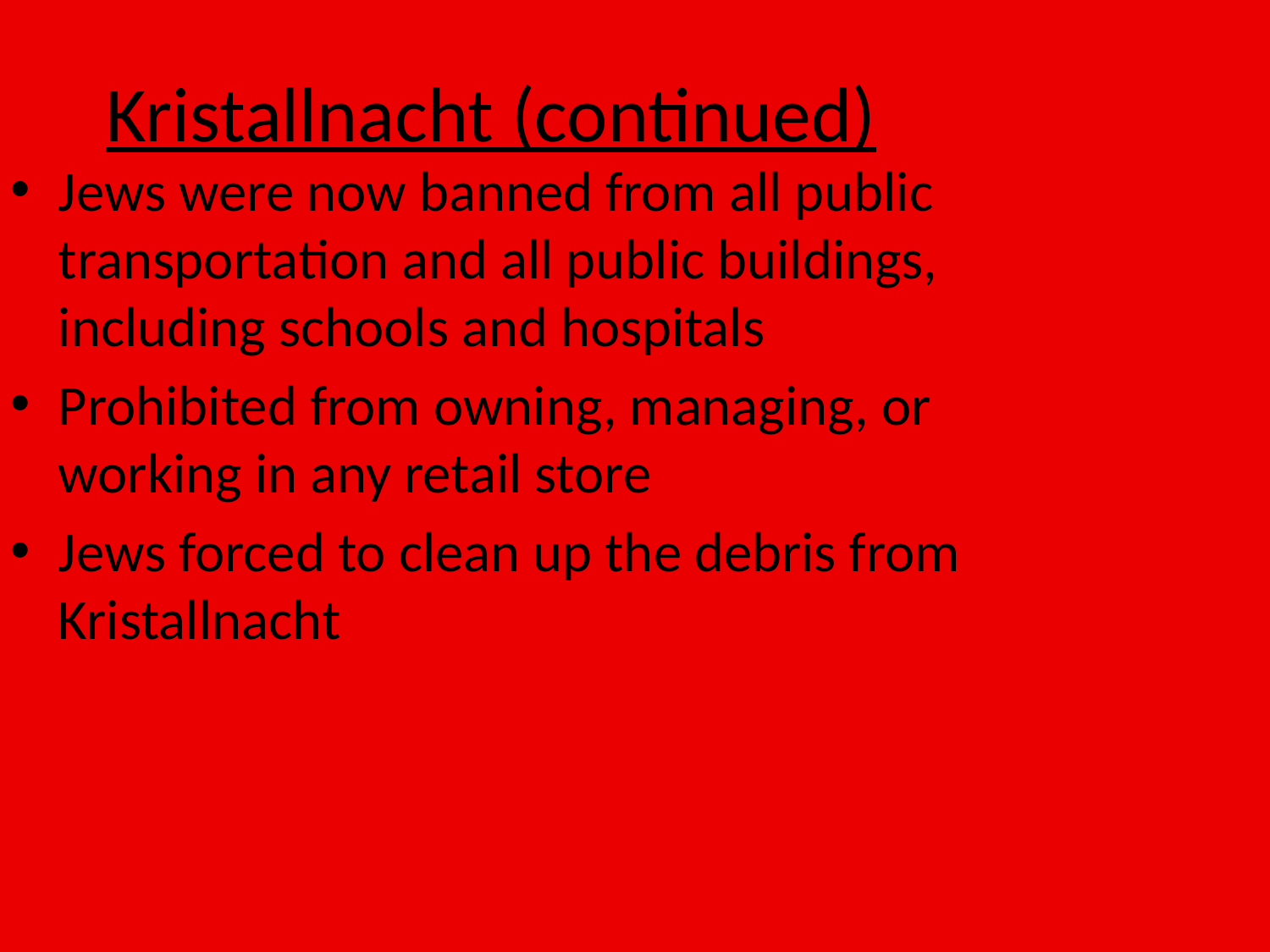

# Kristallnacht (continued)
Jews were now banned from all public transportation and all public buildings, including schools and hospitals
Prohibited from owning, managing, or working in any retail store
Jews forced to clean up the debris from Kristallnacht